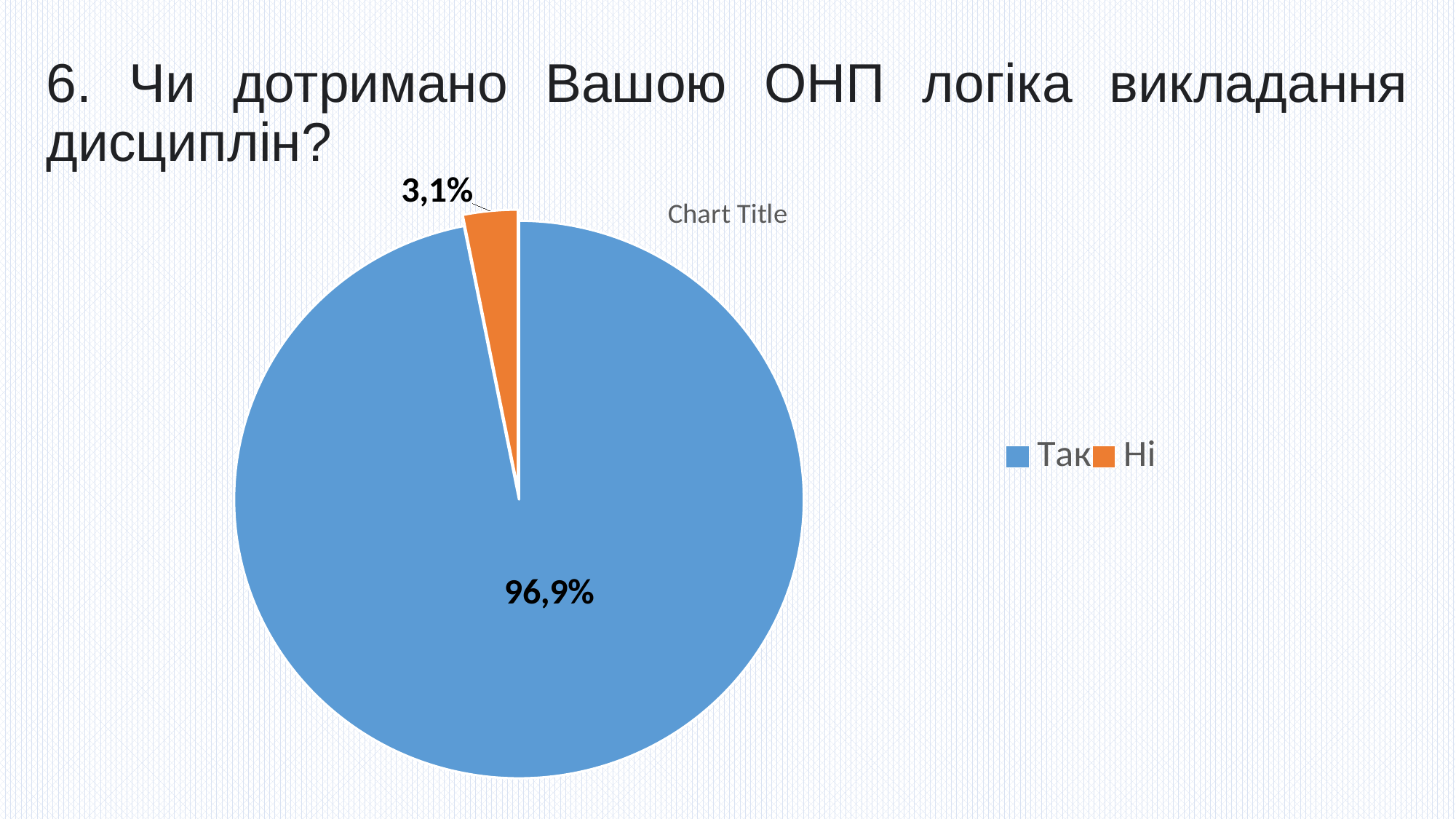

# 6. Чи дотримано Вашою ОНП логіка викладання дисциплін?

### Chart:

| Category |  |
|---|---|
| Так | 0.969 |
| Ні | 0.031 |